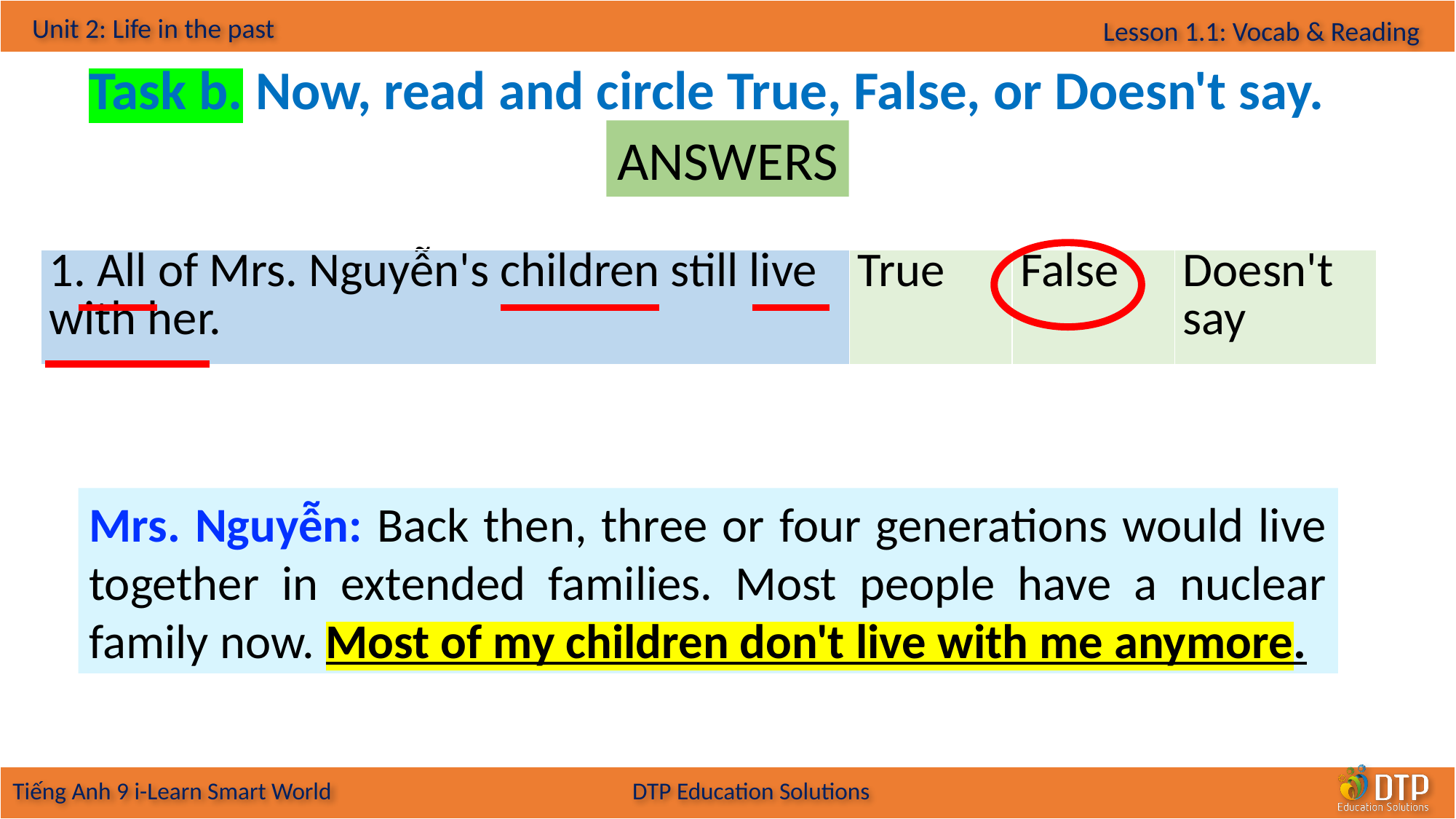

Task b. Now, read and circle True, False, or Doesn't say.
ANSWERS

| 1. All of Mrs. Nguyễn's children still live with her. | True | False | Doesn't say |
| --- | --- | --- | --- |
Mrs. Nguyễn: Back then, three or four generations would live together in extended families. Most people have a nuclear family now. Most of my children don't live with me anymore.